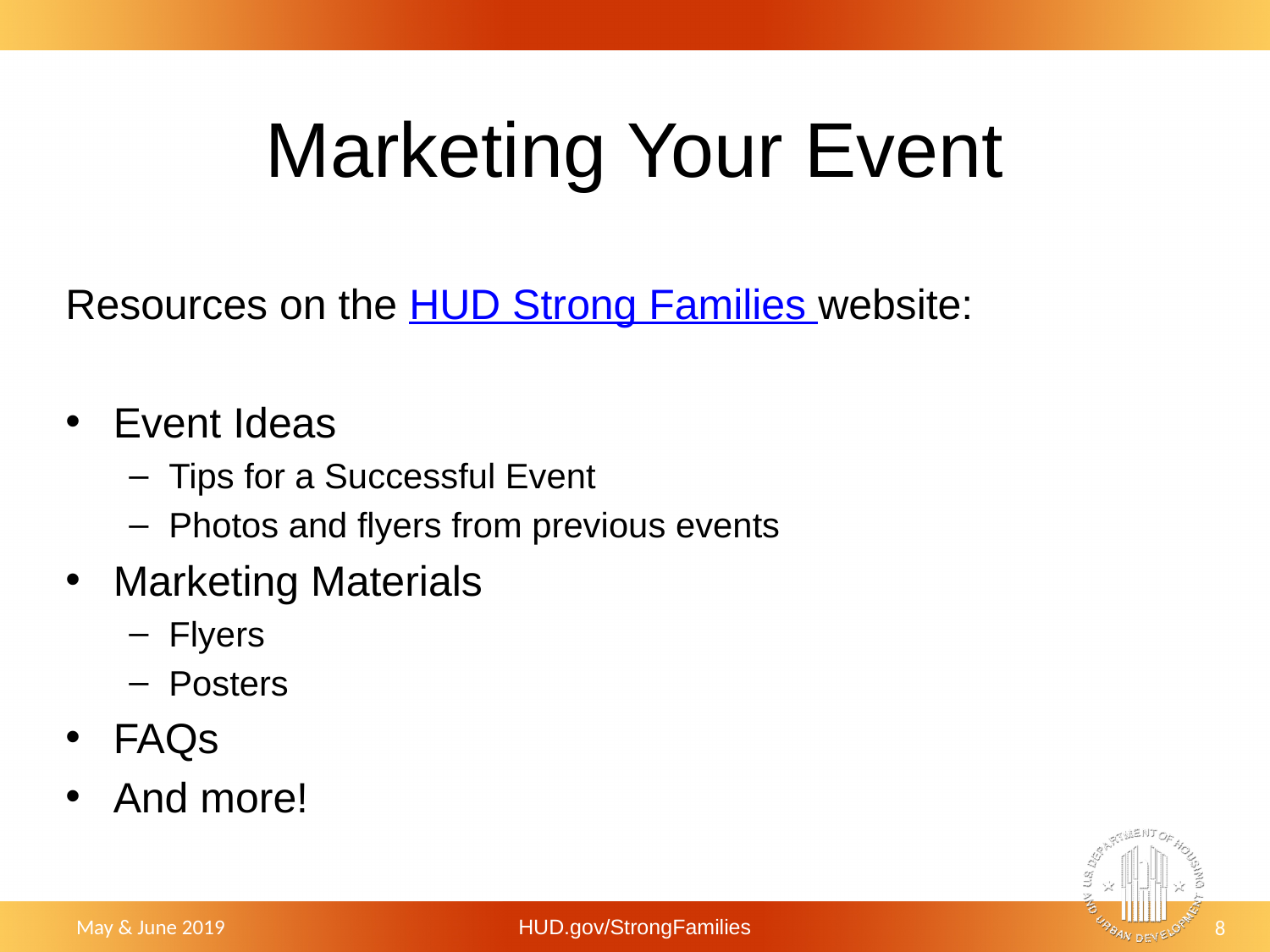

# Marketing Your Event

Resources on the HUD Strong Families website:

Event Ideas
Tips for a Successful Event
Photos and flyers from previous events
Marketing Materials
Flyers
Posters
FAQs
And more!
May & June 2019
HUD.gov/StrongFamilies
8